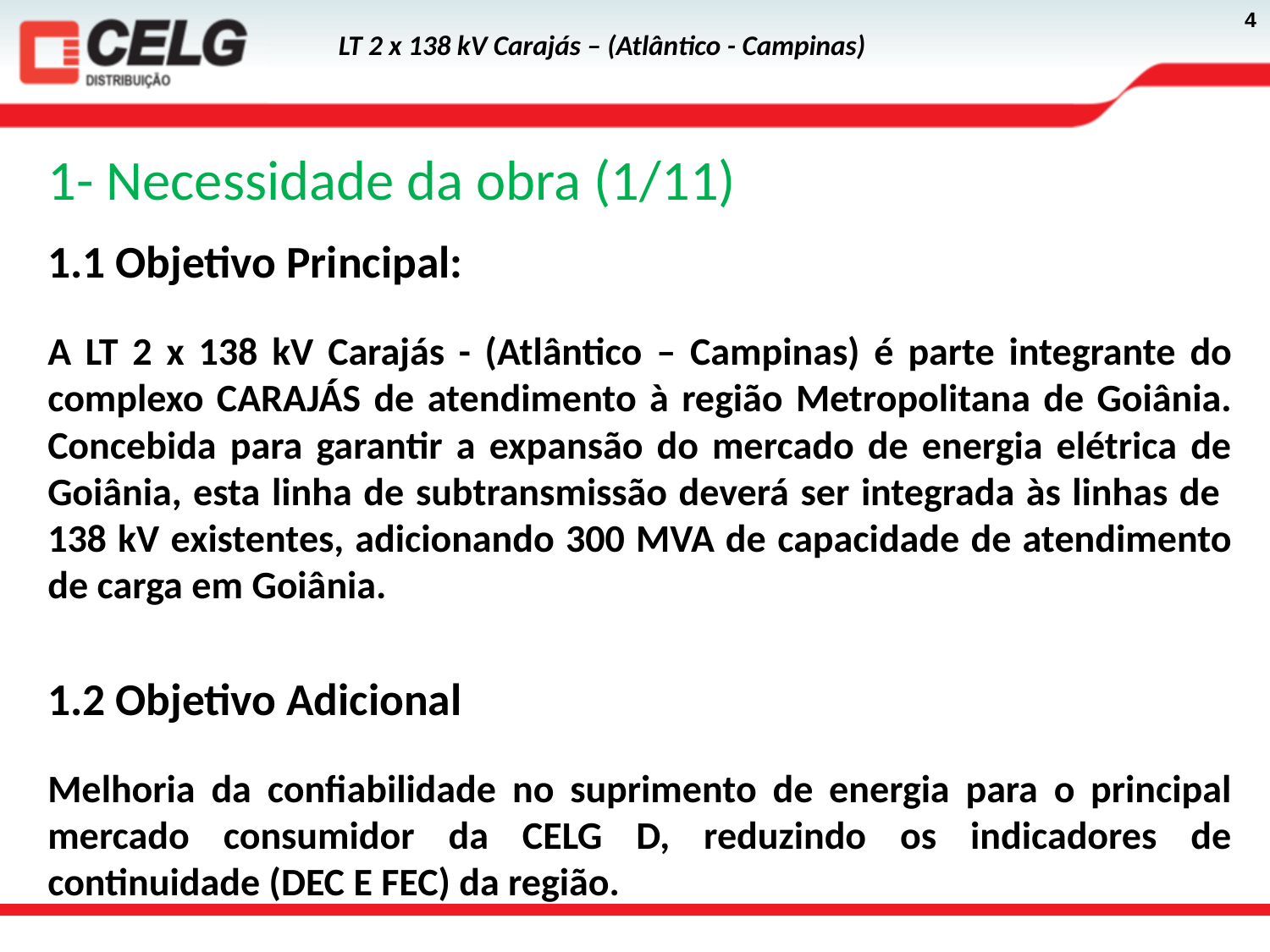

1- Necessidade da obra (1/11)

1.1 Objetivo Principal:

A LT 2 x 138 kV Carajás - (Atlântico – Campinas) é parte integrante do complexo CARAJÁS de atendimento à região Metropolitana de Goiânia. Concebida para garantir a expansão do mercado de energia elétrica de Goiânia, esta linha de subtransmissão deverá ser integrada às linhas de  138 kV existentes, adicionando 300 MVA de capacidade de atendimento de carga em Goiânia.

1.2 Objetivo Adicional

Melhoria da confiabilidade no suprimento de energia para o principal mercado consumidor da CELG D, reduzindo os indicadores de continuidade (DEC E FEC) da região.